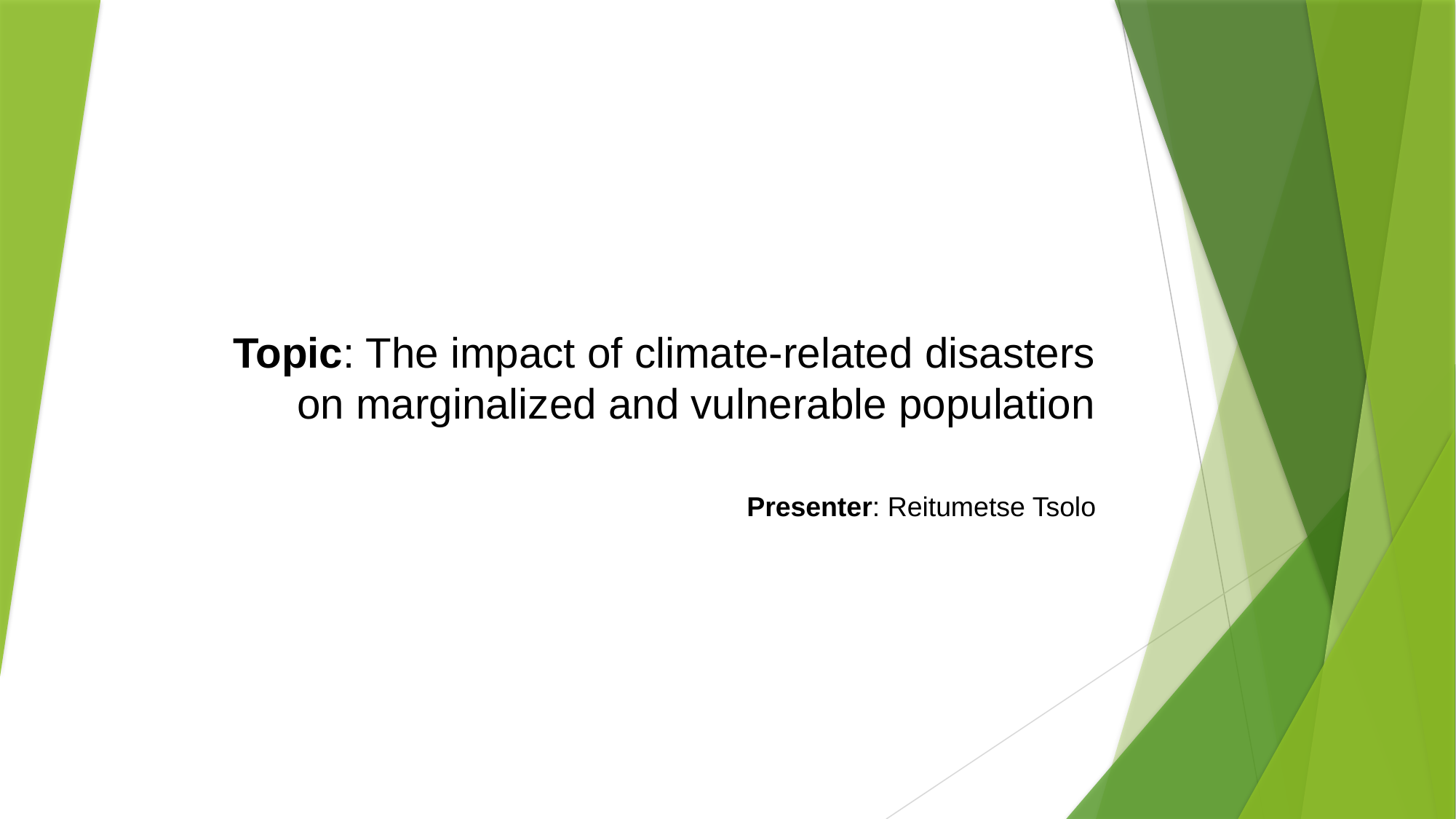

# Topic: The impact of climate-related disasters on marginalized and vulnerable population
Presenter: Reitumetse Tsolo